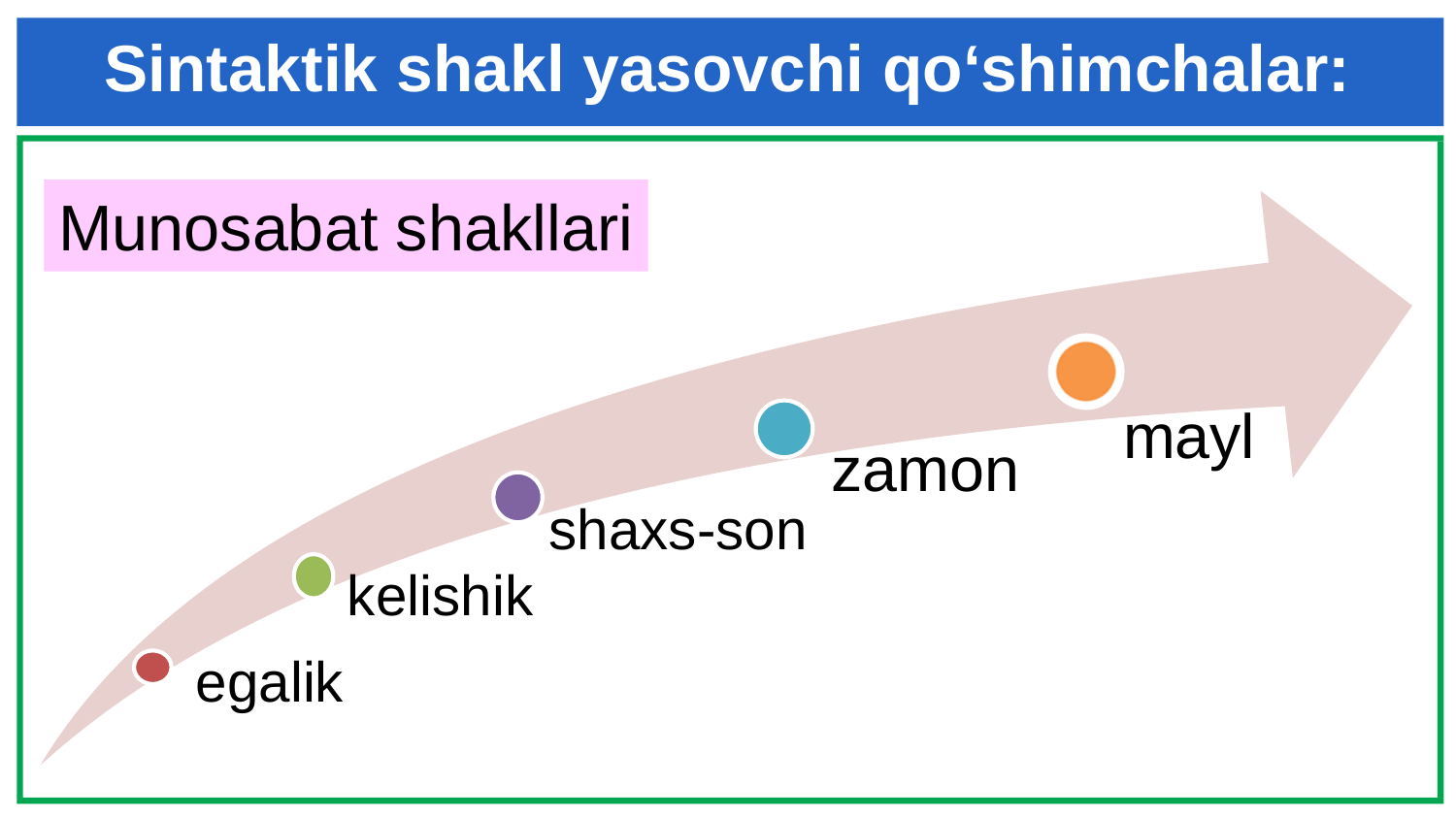

# Sintaktik shakl yasovchi qo‘shimchalar:
Munosabat shakllari
egalik
kelishik
shaxs-son
zamon
mayl